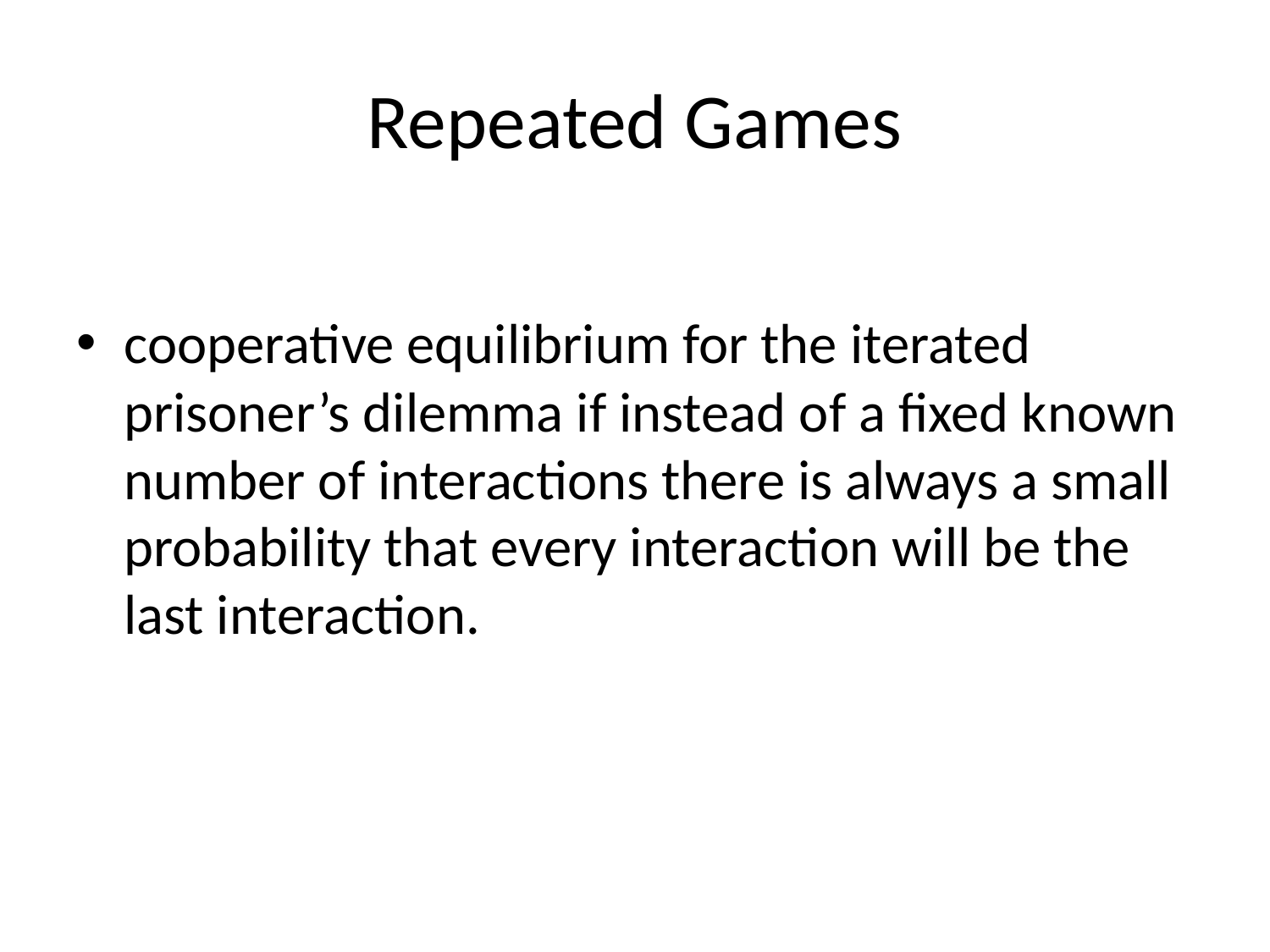

# Repeated Games

cooperative equilibrium for the iterated prisoner’s dilemma if instead of a fixed known number of interactions there is always a small probability that every interaction will be the last interaction.